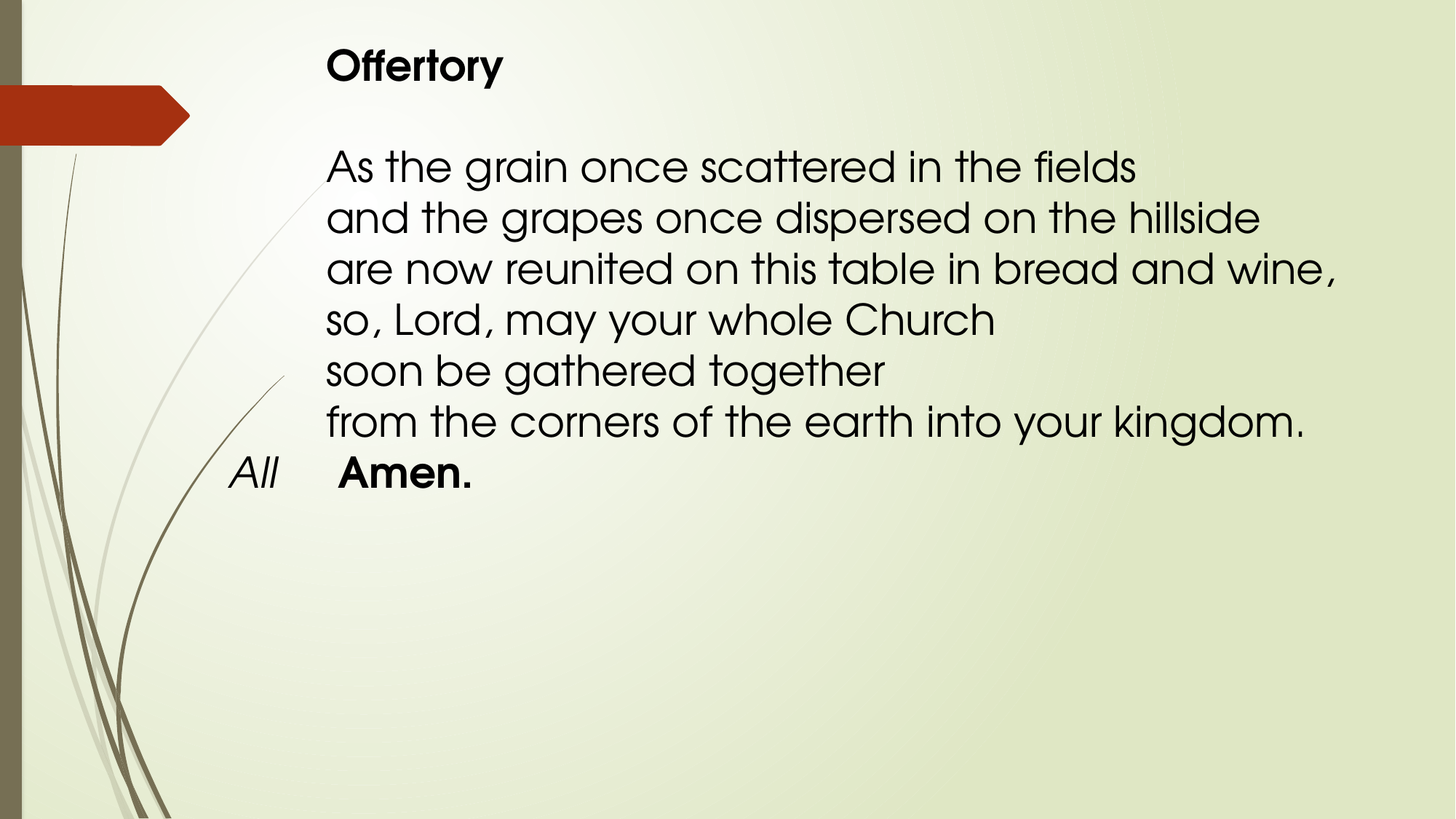

Offertory

As the grain once scattered in the fields
and the grapes once dispersed on the hillside
are now reunited on this table in bread and wine,
so, Lord, may your whole Church
soon be gathered together
from the corners of the earth into your kingdom.
All 	Amen.